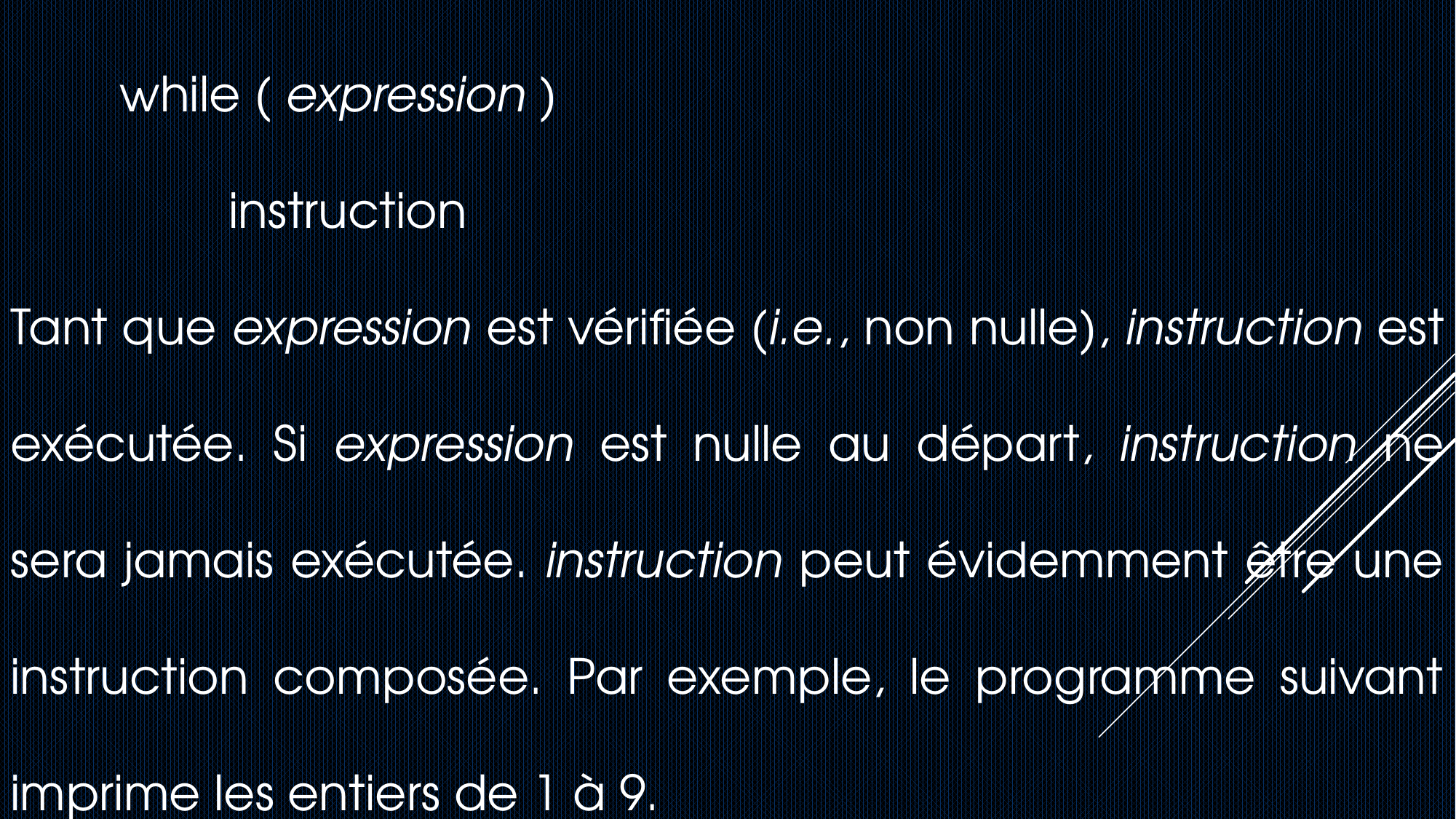

while ( expression )
		instruction
Tant que expression est vérifiée (i.e., non nulle), instruction est exécutée. Si expression est nulle au départ, instruction ne sera jamais exécutée. instruction peut évidemment être une instruction composée. Par exemple, le programme suivant imprime les entiers de 1 à 9.